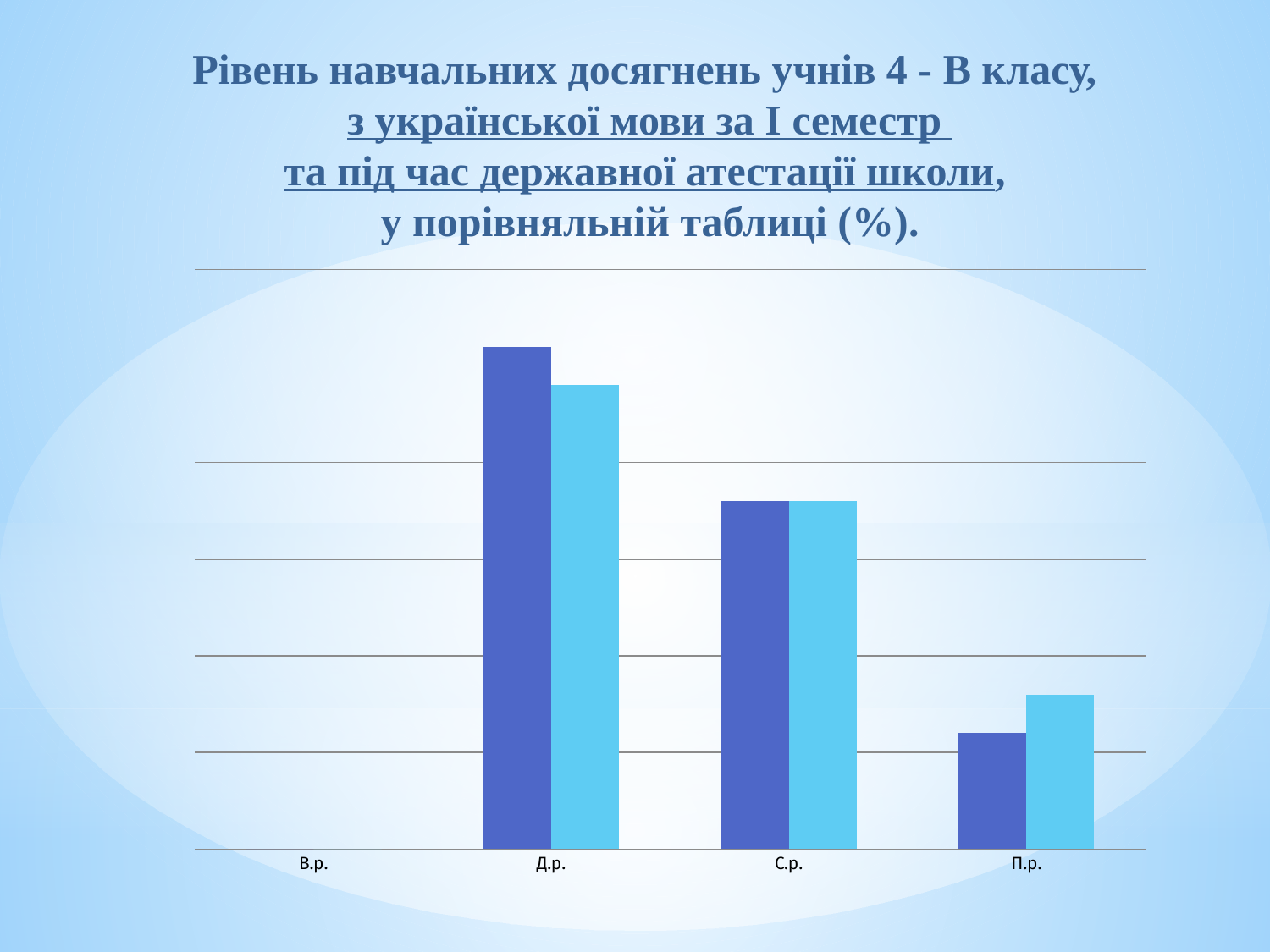

Рівень навчальних досягнень учнів 4 - В класу,
з української мови за І семестр
та під час державної атестації школи,
у порівняльній таблиці (%).

### Chart

| Category | І семестр | державна атестація школи |
|---|---|---|
| В.р. | 0.0 | 0.0 |
| Д.р. | 52.0 | 48.0 |
| С.р. | 36.0 | 36.0 |
| П.р. | 12.0 | 16.0 |